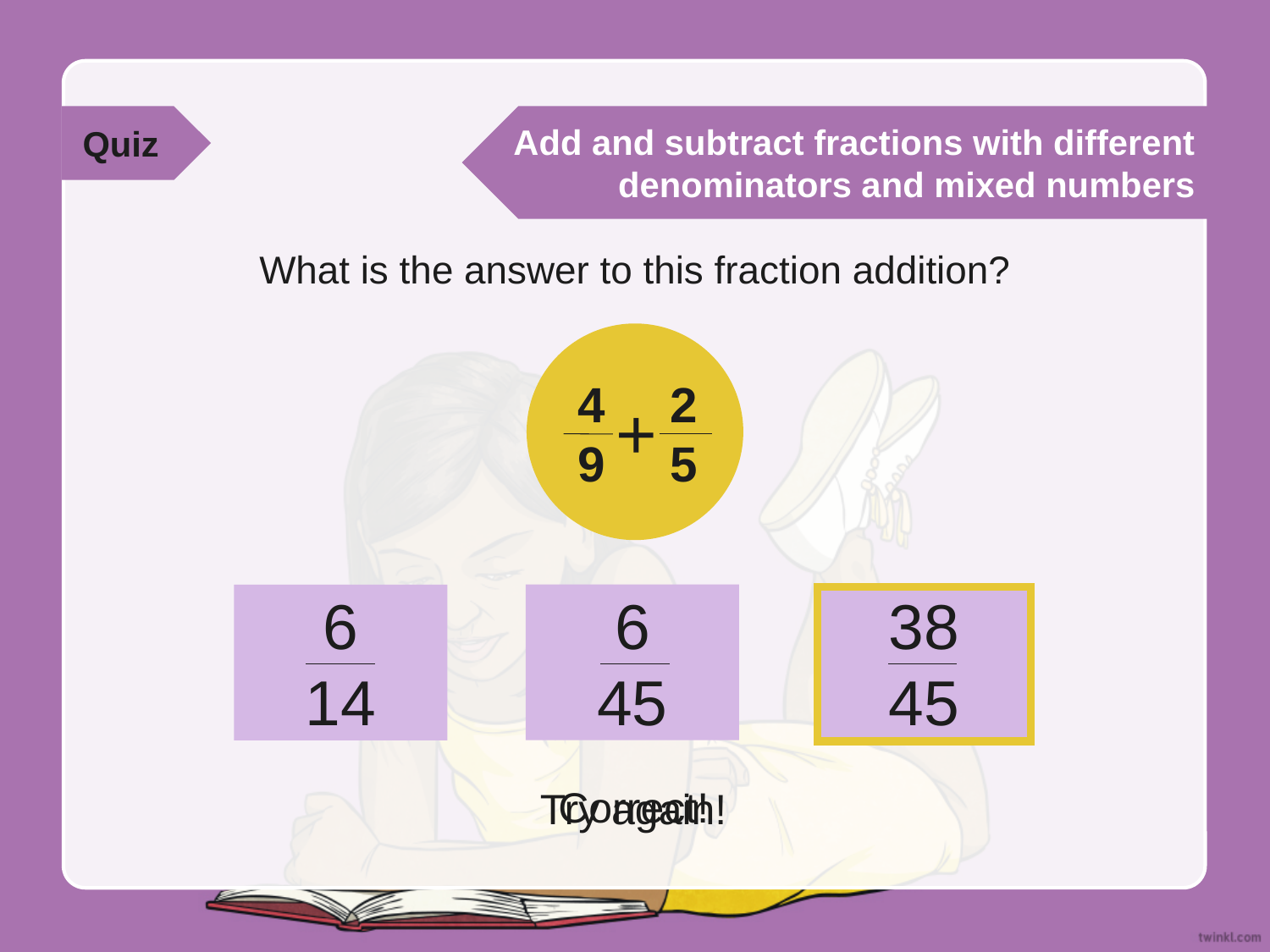

Quiz
Add and subtract fractions with different denominators and mixed numbers
What is the answer to this fraction addition?

4
9
2
5
+
6
45
38
45
6
14

Correct!
Try again!